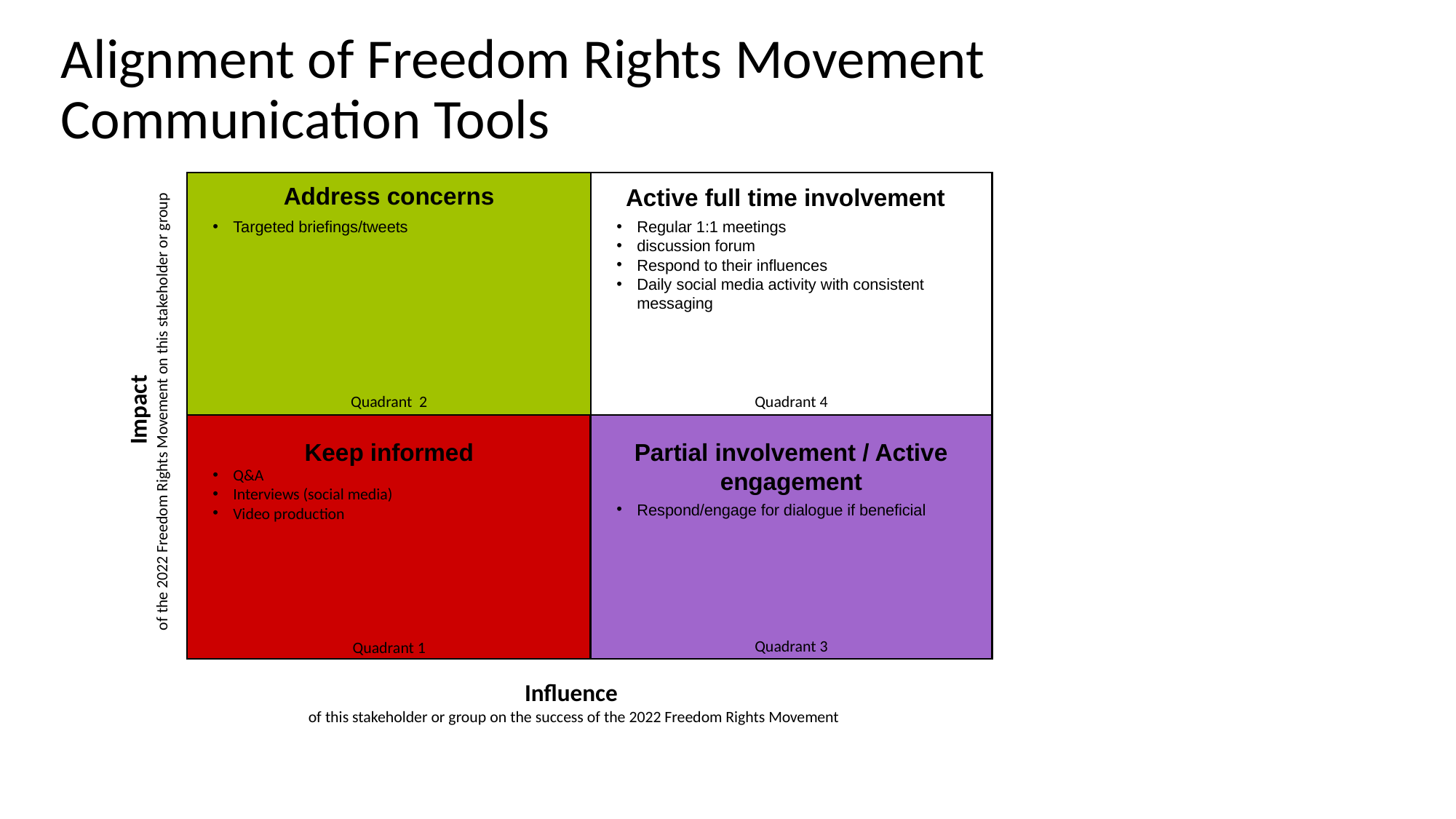

# Alignment of Freedom Rights Movement Communication Tools

Address concerns
Active full time involvement
Targeted briefings/tweets

Regular 1:1 meetings
discussion forum
Respond to their influences
Daily social media activity with consistent messaging

Impact
of the 2022 Freedom Rights Movement on this stakeholder or group
Quadrant  2
Quadrant 4

Keep informed
Partial involvement / Active engagement
Q&A
Interviews (social media)
Video production
Respond/engage for dialogue if beneficial
Quadrant 3
Quadrant 1
Influence
of this stakeholder or group on the success of the 2022 Freedom Rights Movement